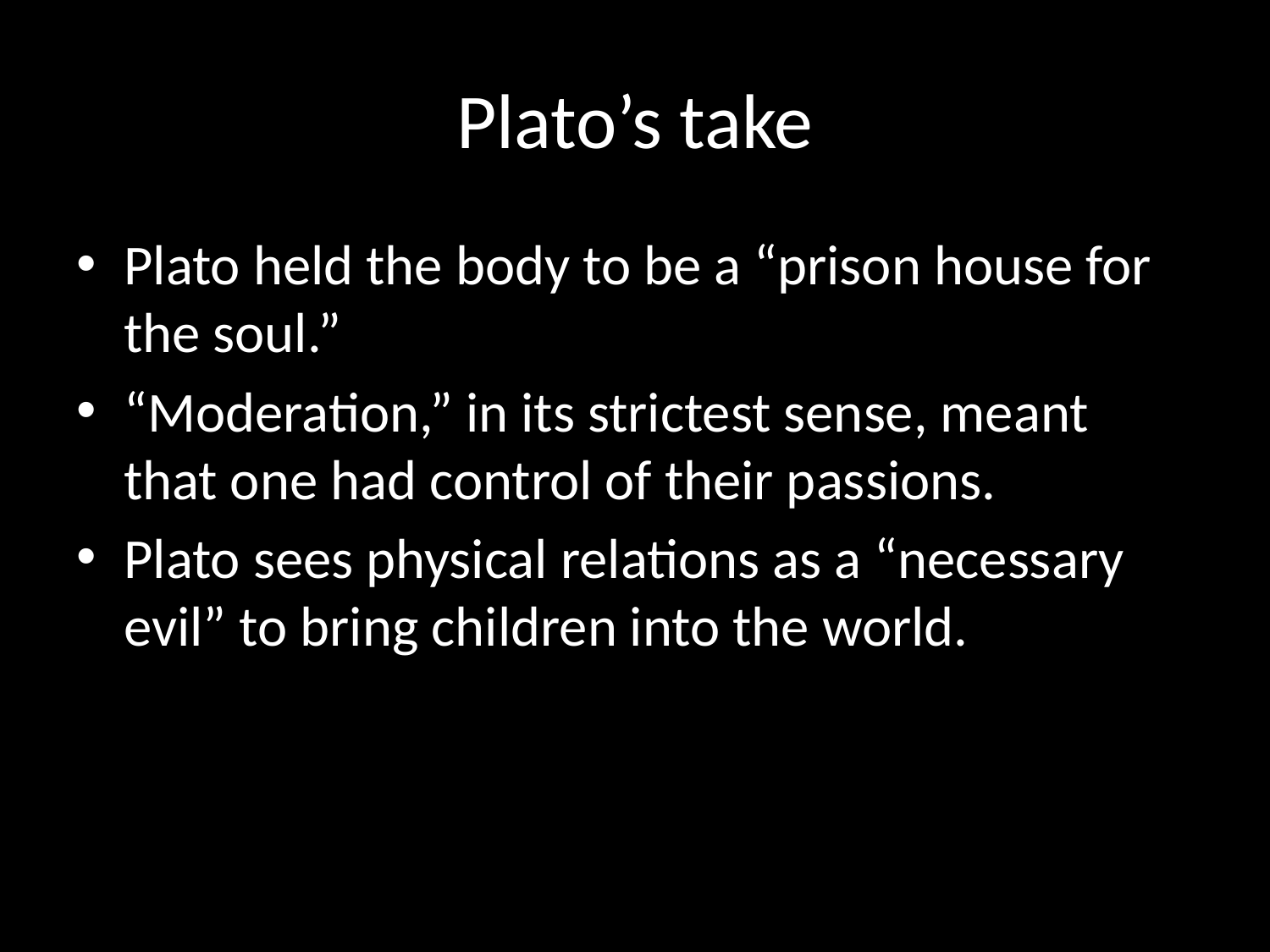

# Plato’s take
Plato held the body to be a “prison house for the soul.”
“Moderation,” in its strictest sense, meant that one had control of their passions.
Plato sees physical relations as a “necessary evil” to bring children into the world.